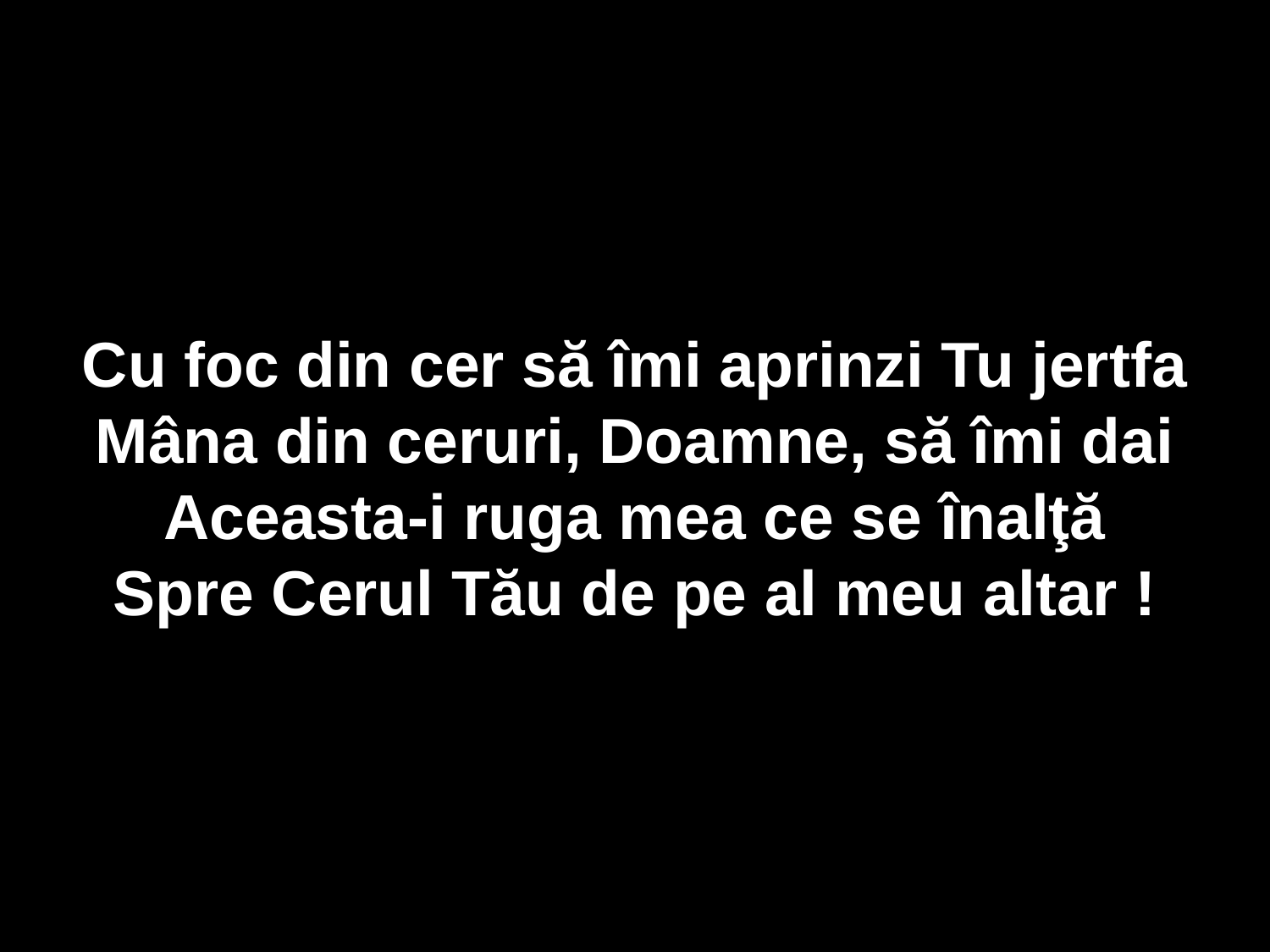

Cu foc din cer să îmi aprinzi Tu jertfa
Mâna din ceruri, Doamne, să îmi dai
Aceasta-i ruga mea ce se înalţă
Spre Cerul Tău de pe al meu altar !